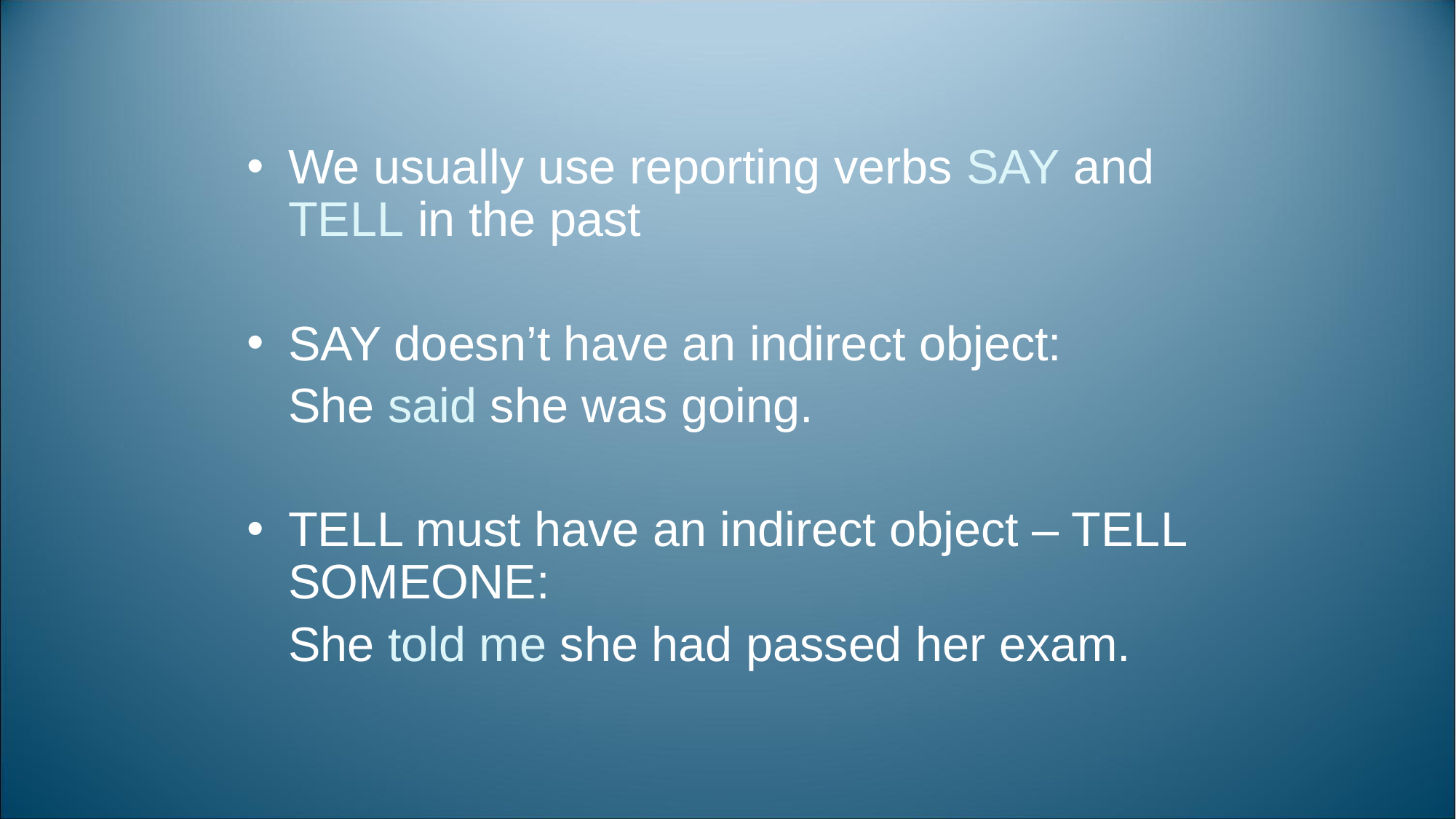

#
We usually use reporting verbs SAY and TELL in the past

SAY doesn’t have an indirect object:
	She said she was going.

TELL must have an indirect object – TELL SOMEONE:
	She told me she had passed her exam.